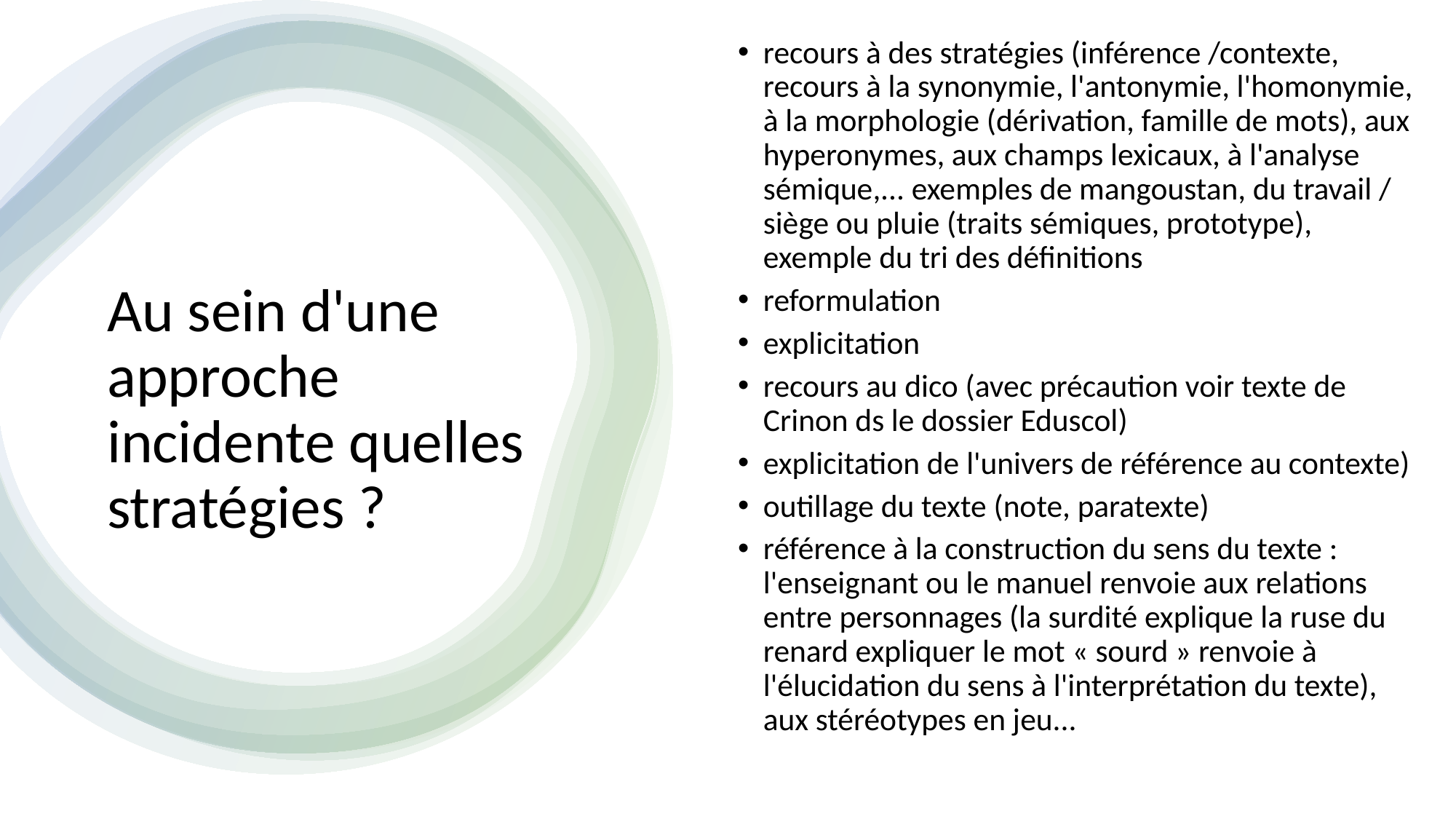

recours à des stratégies (inférence /contexte, recours à la synonymie, l'antonymie, l'homonymie, à la morphologie (dérivation, famille de mots), aux hyperonymes, aux champs lexicaux, à l'analyse sémique,... exemples de mangoustan, du travail / siège ou pluie (traits sémiques, prototype), exemple du tri des définitions
reformulation
explicitation
recours au dico (avec précaution voir texte de Crinon ds le dossier Eduscol)
explicitation de l'univers de référence au contexte)
outillage du texte (note, paratexte)
référence à la construction du sens du texte : l'enseignant ou le manuel renvoie aux relations entre personnages (la surdité explique la ruse du renard expliquer le mot « sourd » renvoie à l'élucidation du sens à l'interprétation du texte), aux stéréotypes en jeu...

# Au sein d'une approche incidente quelles stratégies ?